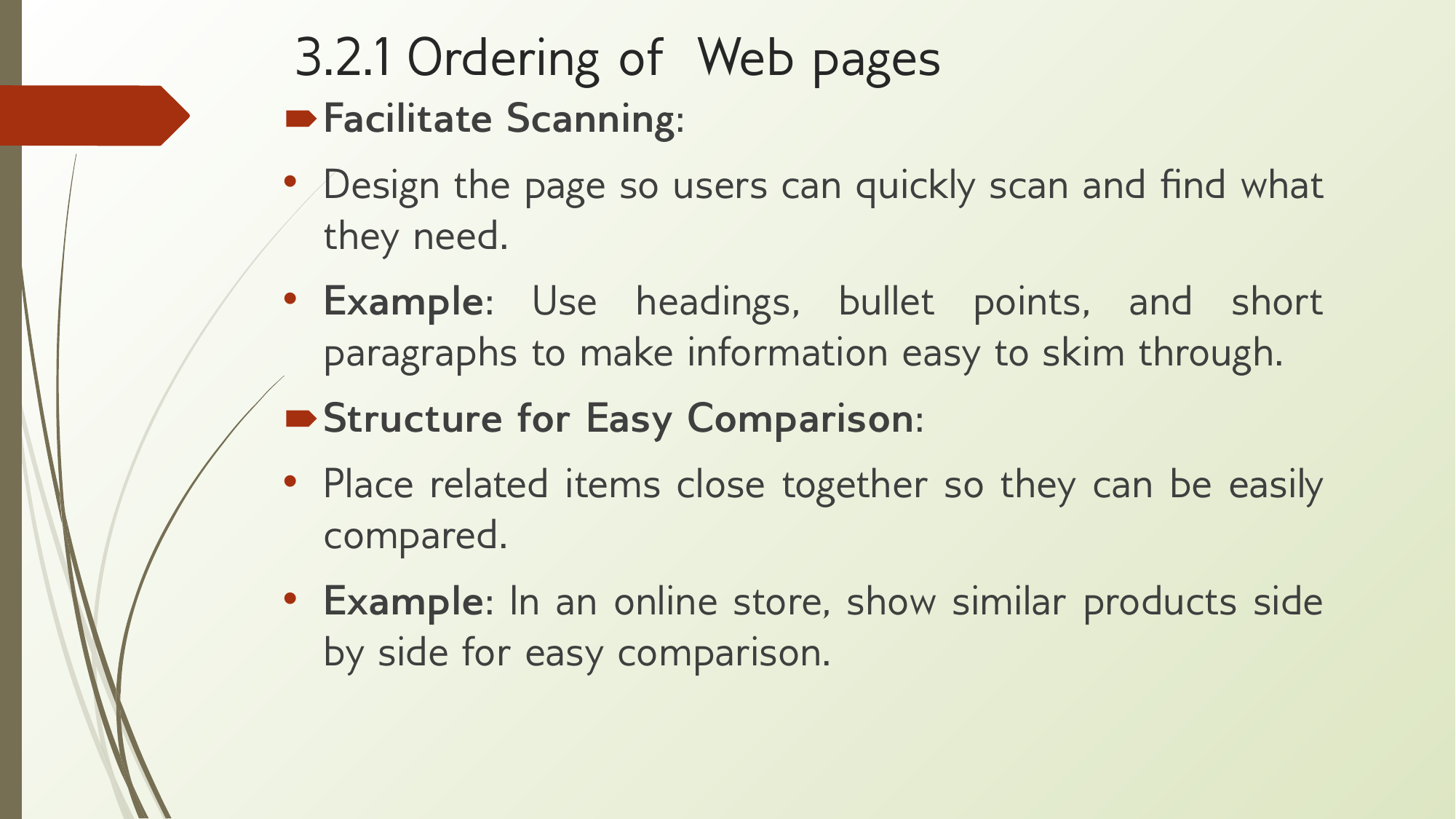

# 3.2.1 Ordering of  Web pages
Facilitate Scanning:
Design the page so users can quickly scan and find what they need.
Example: Use headings, bullet points, and short paragraphs to make information easy to skim through.
Structure for Easy Comparison:
Place related items close together so they can be easily compared.
Example: In an online store, show similar products side by side for easy comparison.